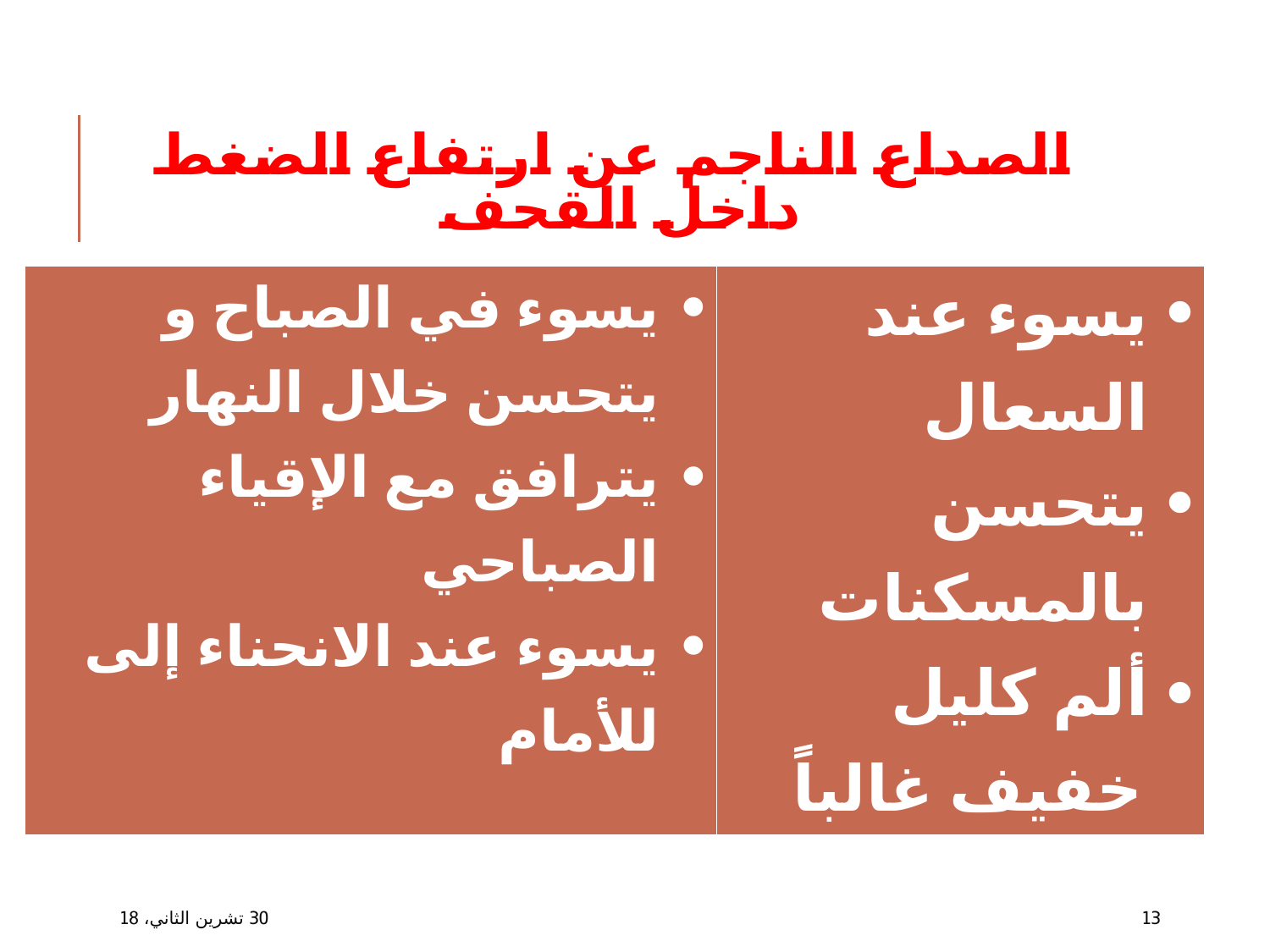

# الصداع الناجم عن ارتفاع الضغط داخل القحف
| يسوء في الصباح و يتحسن خلال النهار يترافق مع الإقياء الصباحي يسوء عند الانحناء إلى للأمام | يسوء عند السعال يتحسن بالمسكنات ألم كليل خفيف غالباً |
| --- | --- |
30 تشرين الثاني، 18
13